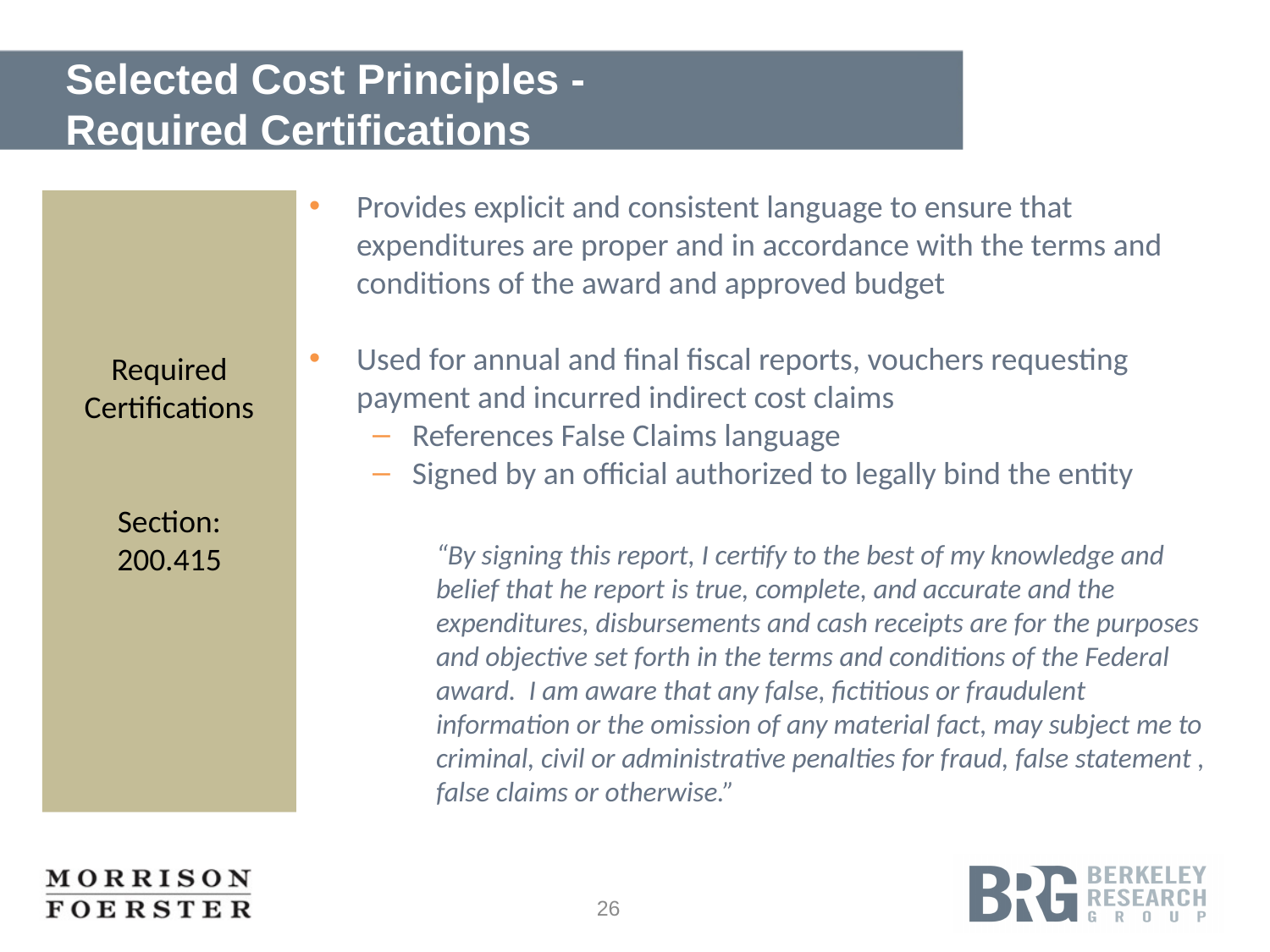

# Selected Cost Principles - Required Certifications
Provides explicit and consistent language to ensure that expenditures are proper and in accordance with the terms and conditions of the award and approved budget

Used for annual and final fiscal reports, vouchers requesting payment and incurred indirect cost claims
References False Claims language
Signed by an official authorized to legally bind the entity

“By signing this report, I certify to the best of my knowledge and belief that he report is true, complete, and accurate and the expenditures, disbursements and cash receipts are for the purposes and objective set forth in the terms and conditions of the Federal award.  I am aware that any false, fictitious or fraudulent information or the omission of any material fact, may subject me to criminal, civil or administrative penalties for fraud, false statement , false claims or otherwise.”

Required Certifications

Section:
200.415

26